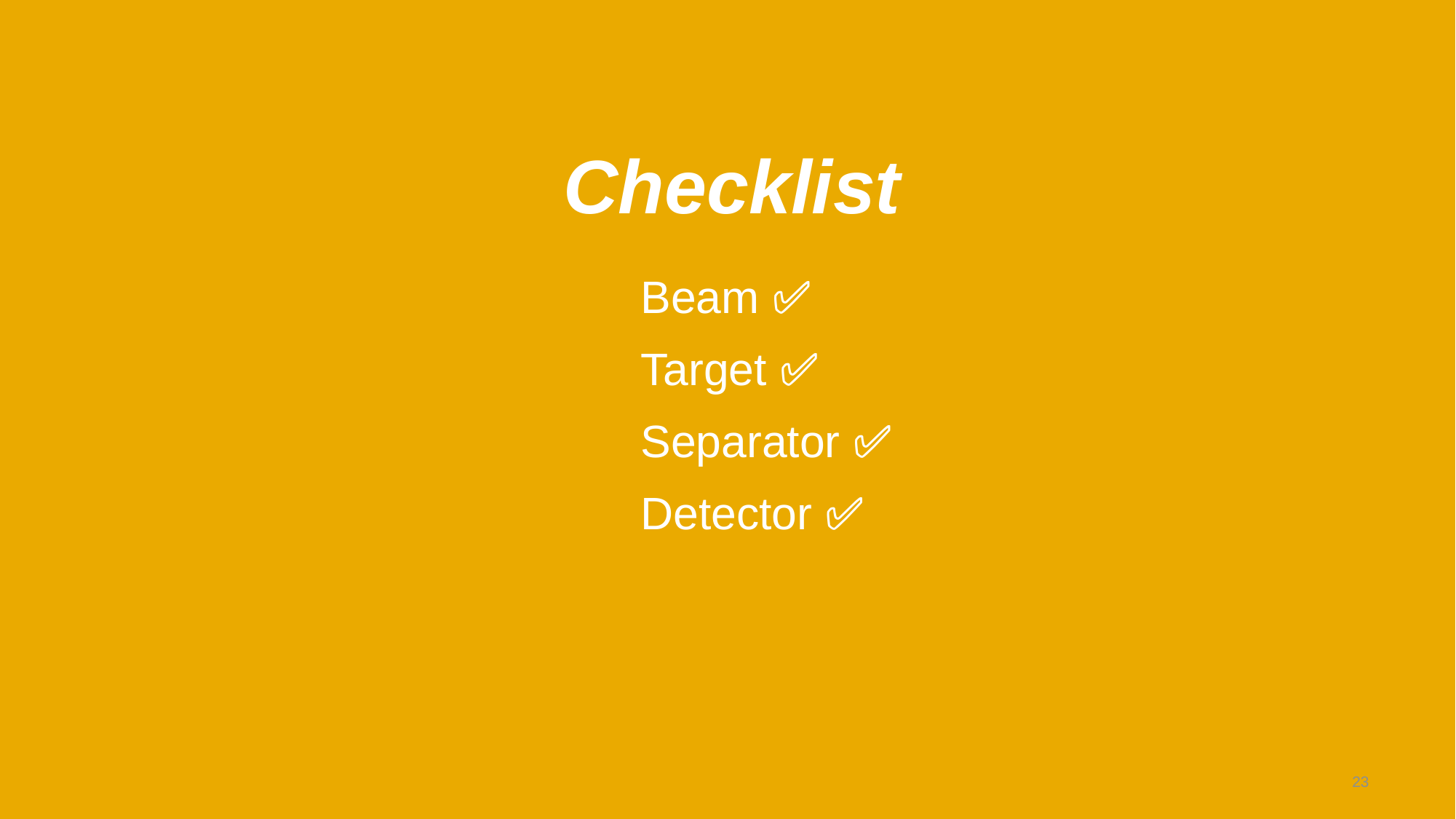

# Checklist
Beam ✅
Target ✅
Separator ✅
Detector ✅

23